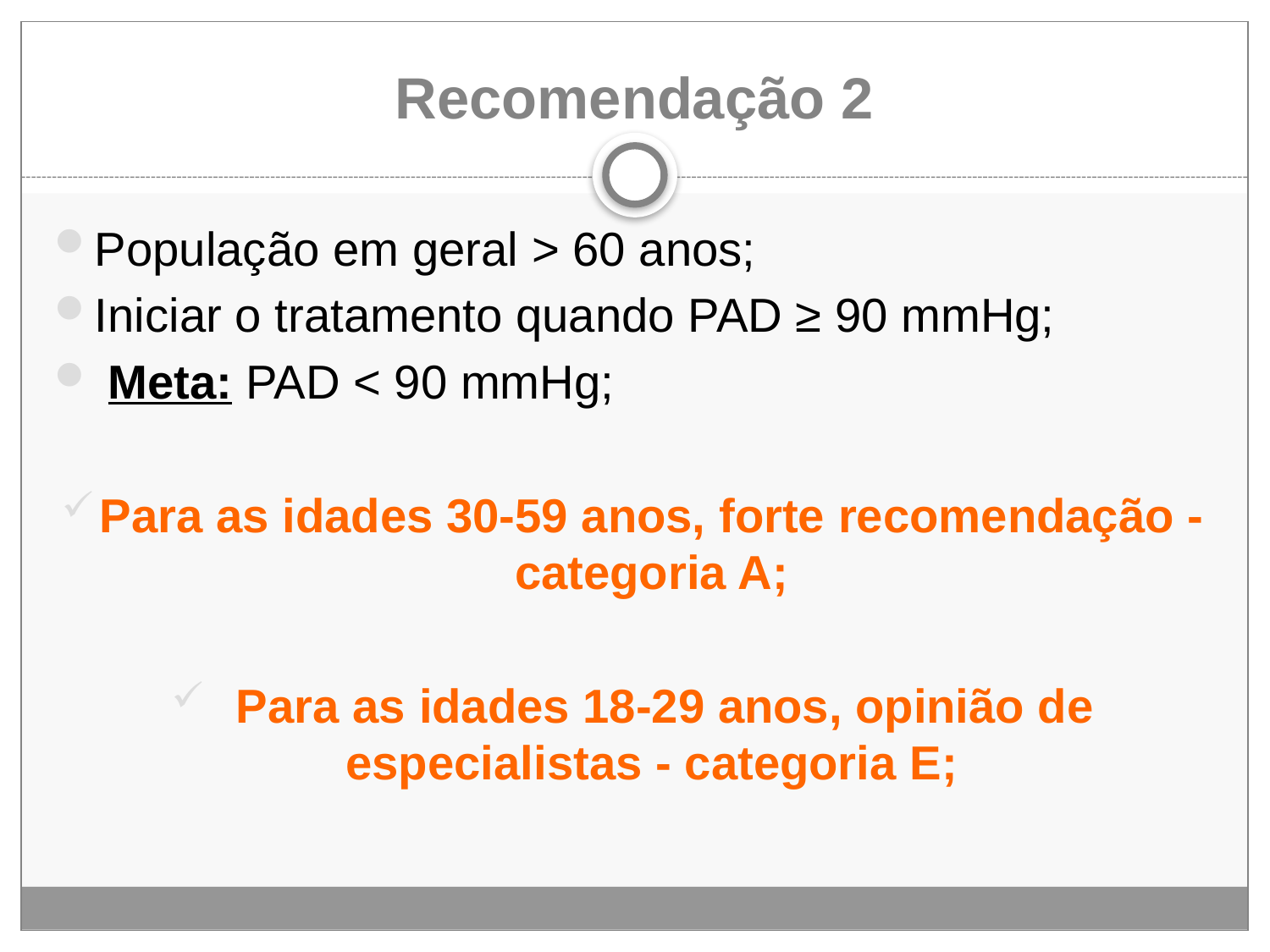

# Recomendação 2
População em geral > 60 anos;
Iniciar o tratamento quando PAD ≥ 90 mmHg;
 Meta: PAD < 90 mmHg;

Para as idades 30-59 anos, forte recomendação - categoria A;

  Para as idades 18-29 anos, opinião de especialistas - categoria E;